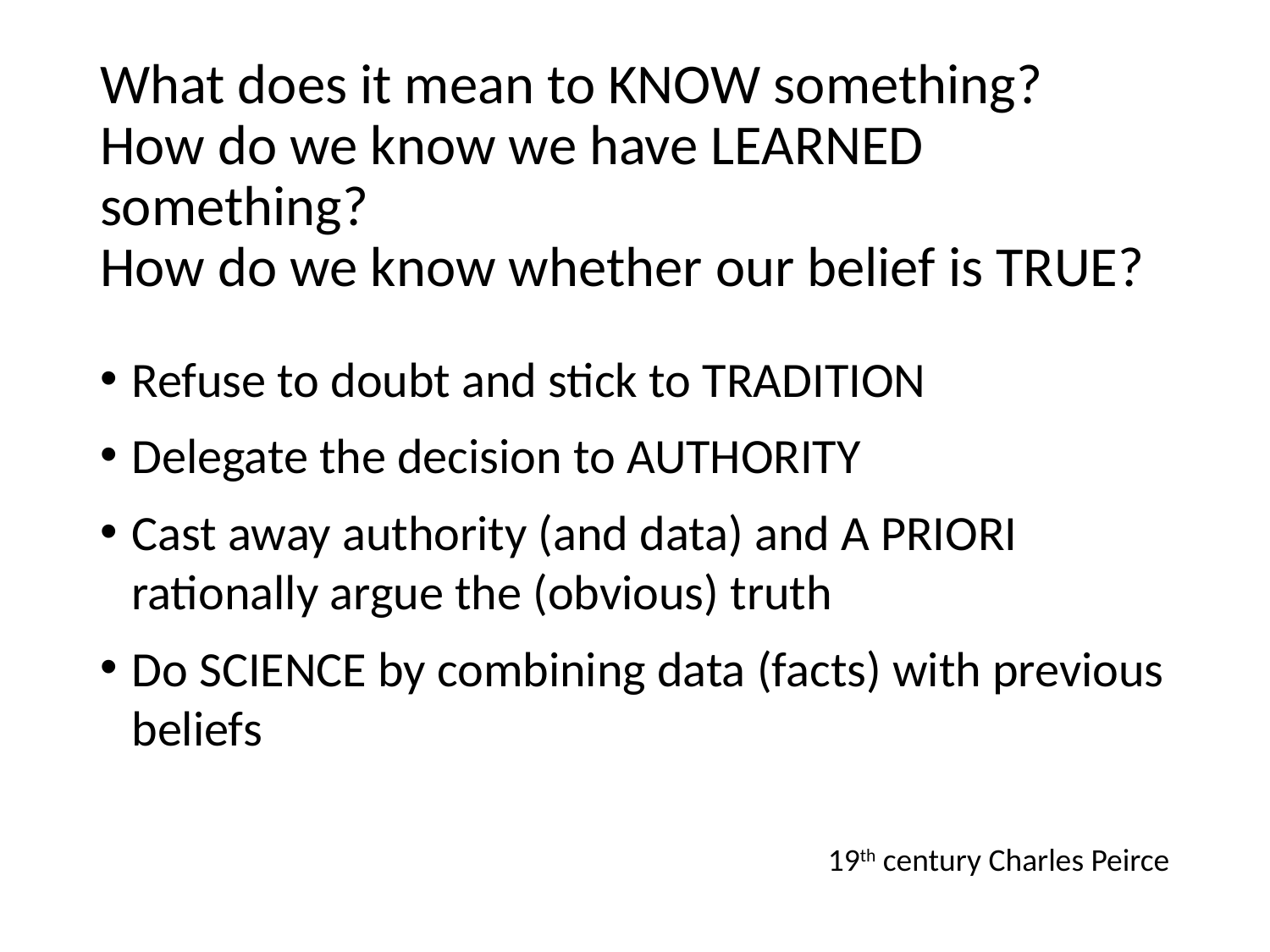

# What does it mean to KNOW something? How do we know we have LEARNED something? How do we know whether our belief is TRUE?
Refuse to doubt and stick to TRADITION
Delegate the decision to AUTHORITY
Cast away authority (and data) and A PRIORI rationally argue the (obvious) truth
Do SCIENCE by combining data (facts) with previous beliefs

19th century Charles Peirce